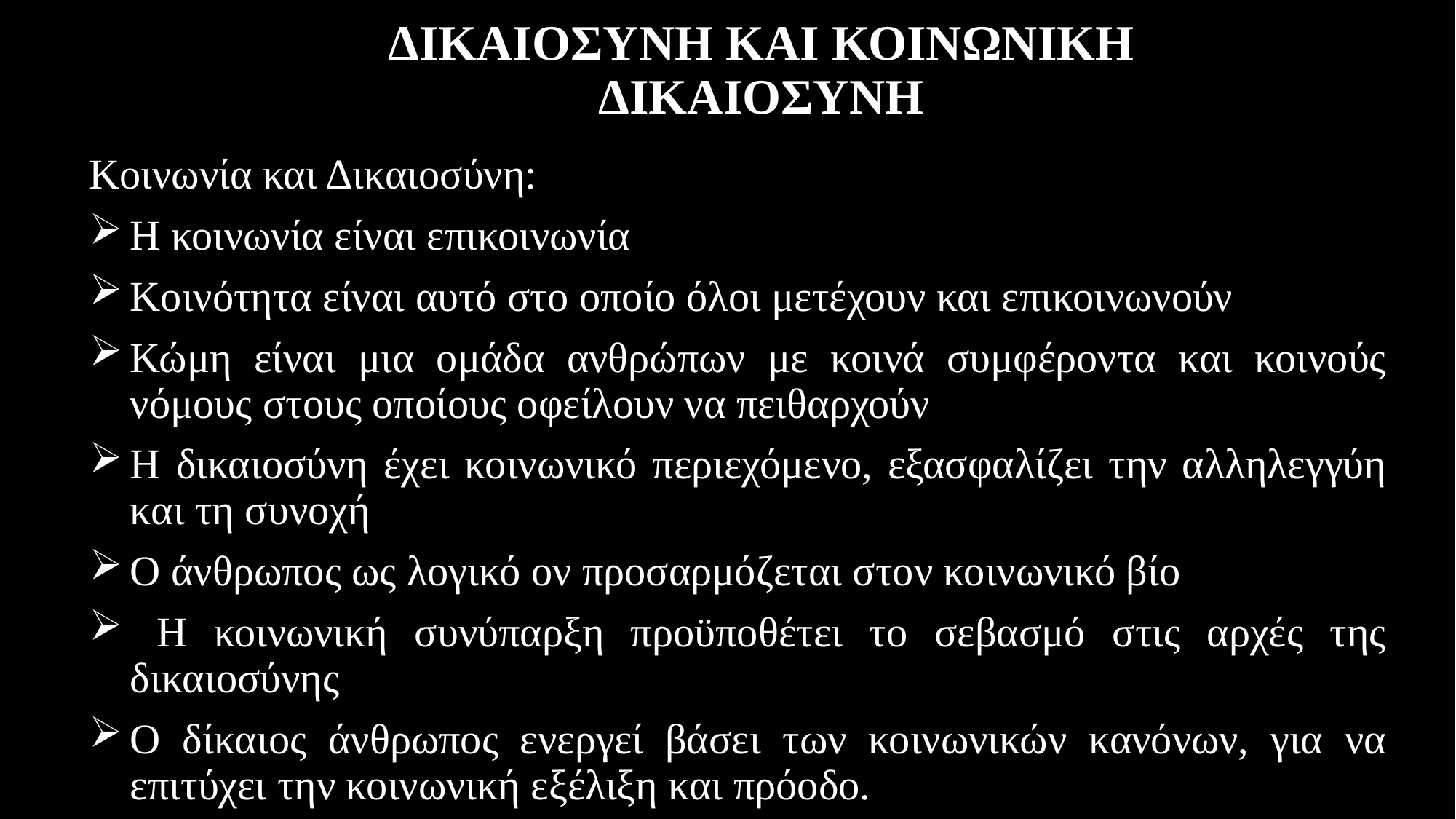

# ΔΙΚΑΙΟΣΥΝΗ ΚΑΙ ΚΟΙΝΩΝΙΚΗ ΔΙΚΑΙΟΣΥΝΗ
Κοινωνία και Δικαιοσύνη:
Η κοινωνία είναι επικοινωνία
Κοινότητα είναι αυτό στο οποίο όλοι μετέχουν και επικοινωνούν
Κώμη είναι μια ομάδα ανθρώπων με κοινά συμφέροντα και κοινούς νόμους στους οποίους οφείλουν να πειθαρχούν
Η δικαιοσύνη έχει κοινωνικό περιεχόμενο, εξασφαλίζει την αλληλεγγύη και τη συνοχή
Ο άνθρωπος ως λογικό ον προσαρμόζεται στον κοινωνικό βίο
 Η κοινωνική συνύπαρξη προϋποθέτει το σεβασμό στις αρχές της δικαιοσύνης
Ο δίκαιος άνθρωπος ενεργεί βάσει των κοινωνικών κανόνων, για να επιτύχει την κοινωνική εξέλιξη και πρόοδο.